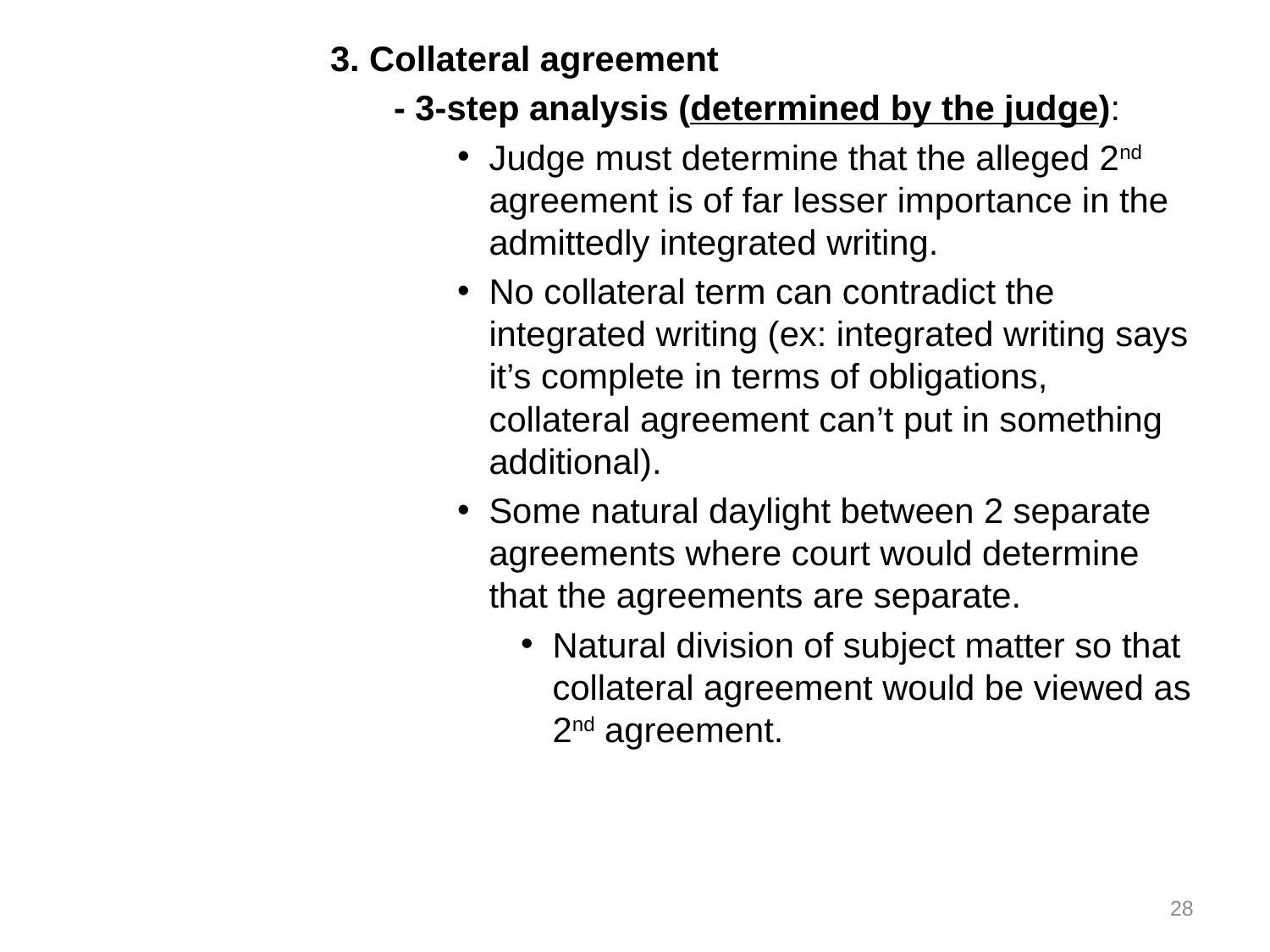

3. Collateral agreement
- 3-step analysis (determined by the judge):
Judge must determine that the alleged 2nd agreement is of far lesser importance in the admittedly integrated writing.
No collateral term can contradict the integrated writing (ex: integrated writing says it’s complete in terms of obligations, collateral agreement can’t put in something additional).
Some natural daylight between 2 separate agreements where court would determine that the agreements are separate.
Natural division of subject matter so that collateral agreement would be viewed as 2nd agreement.

28